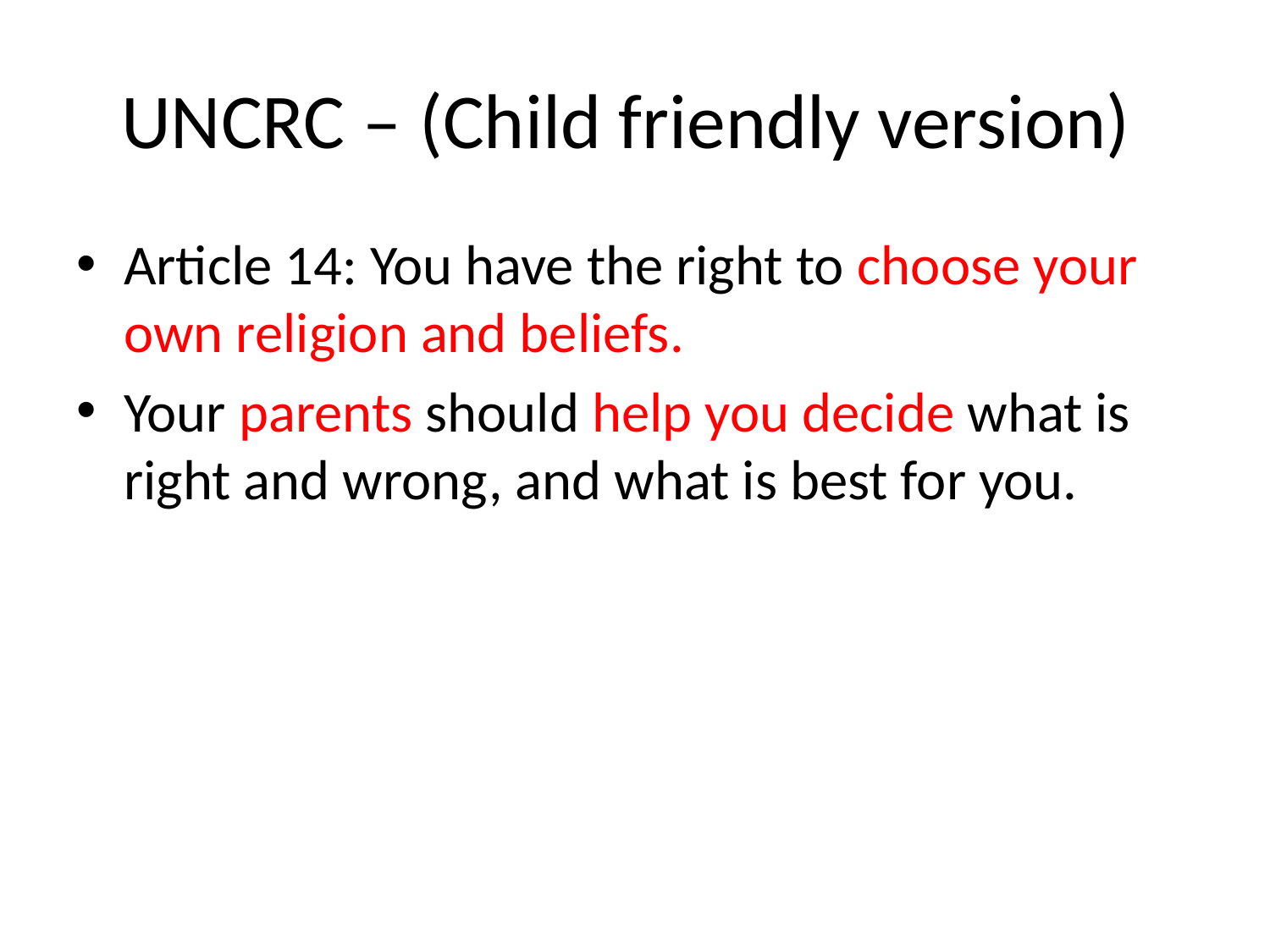

# UNCRC – (Child friendly version)
Article 14: You have the right to choose your own religion and beliefs.
Your parents should help you decide what is right and wrong, and what is best for you.